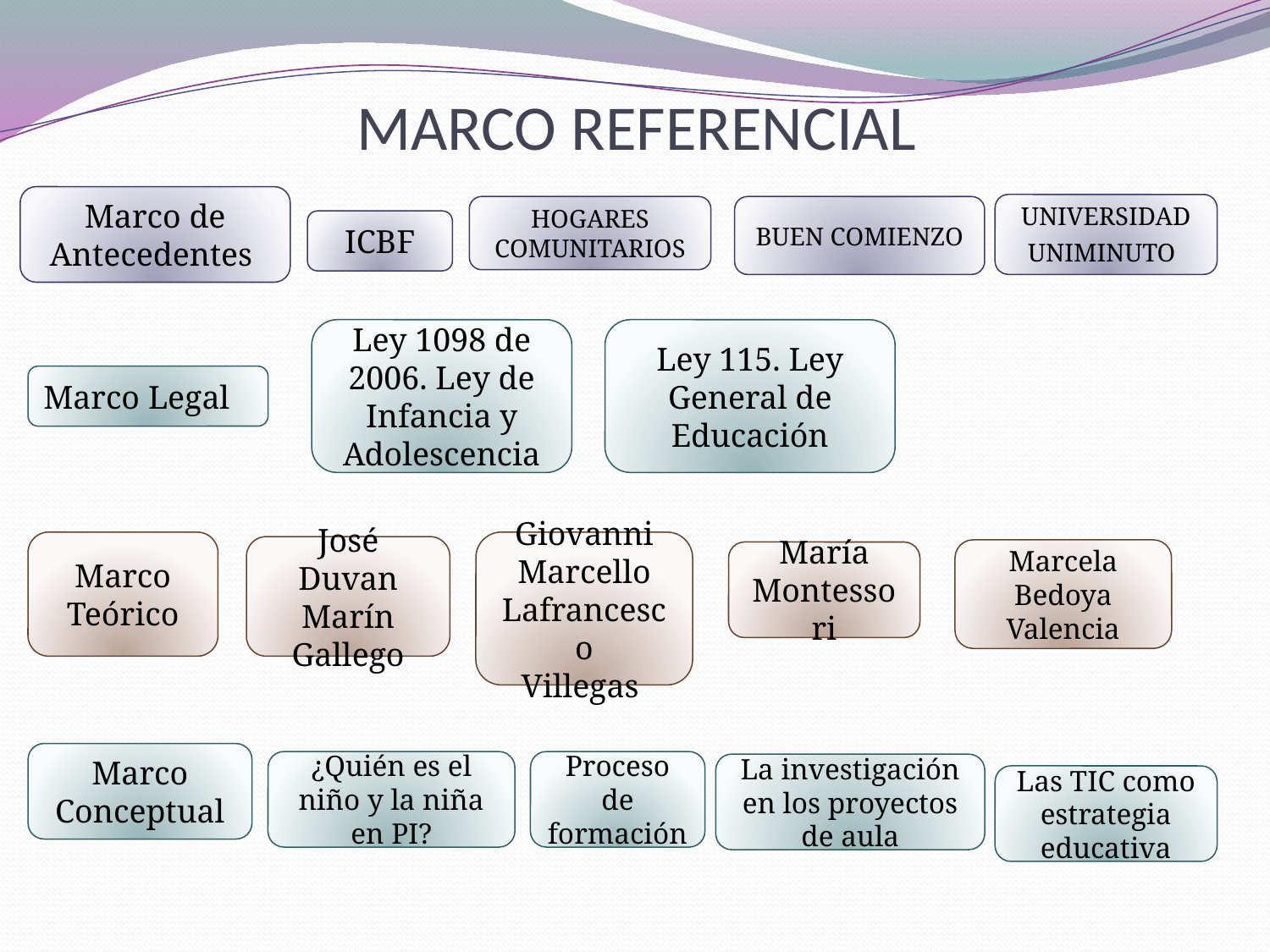

# MARCO REFERENCIAL
Marco de Antecedentes
Marco Legal
Marco Teórico
Marco Conceptual
UNIVERSIDAD UNIMINUTO
HOGARES COMUNITARIOS
BUEN COMIENZO
ICBF
Ley 115. Ley General de Educación
Ley 1098 de 2006. Ley de Infancia y Adolescencia
Giovanni Marcello Lafrancesco
Villegas
José Duvan Marín Gallego
Marcela Bedoya Valencia
María Montessori
¿Quién es el niño y la niña en PI?
Proceso de formación
La investigación en los proyectos de aula
Las TIC como estrategia educativa